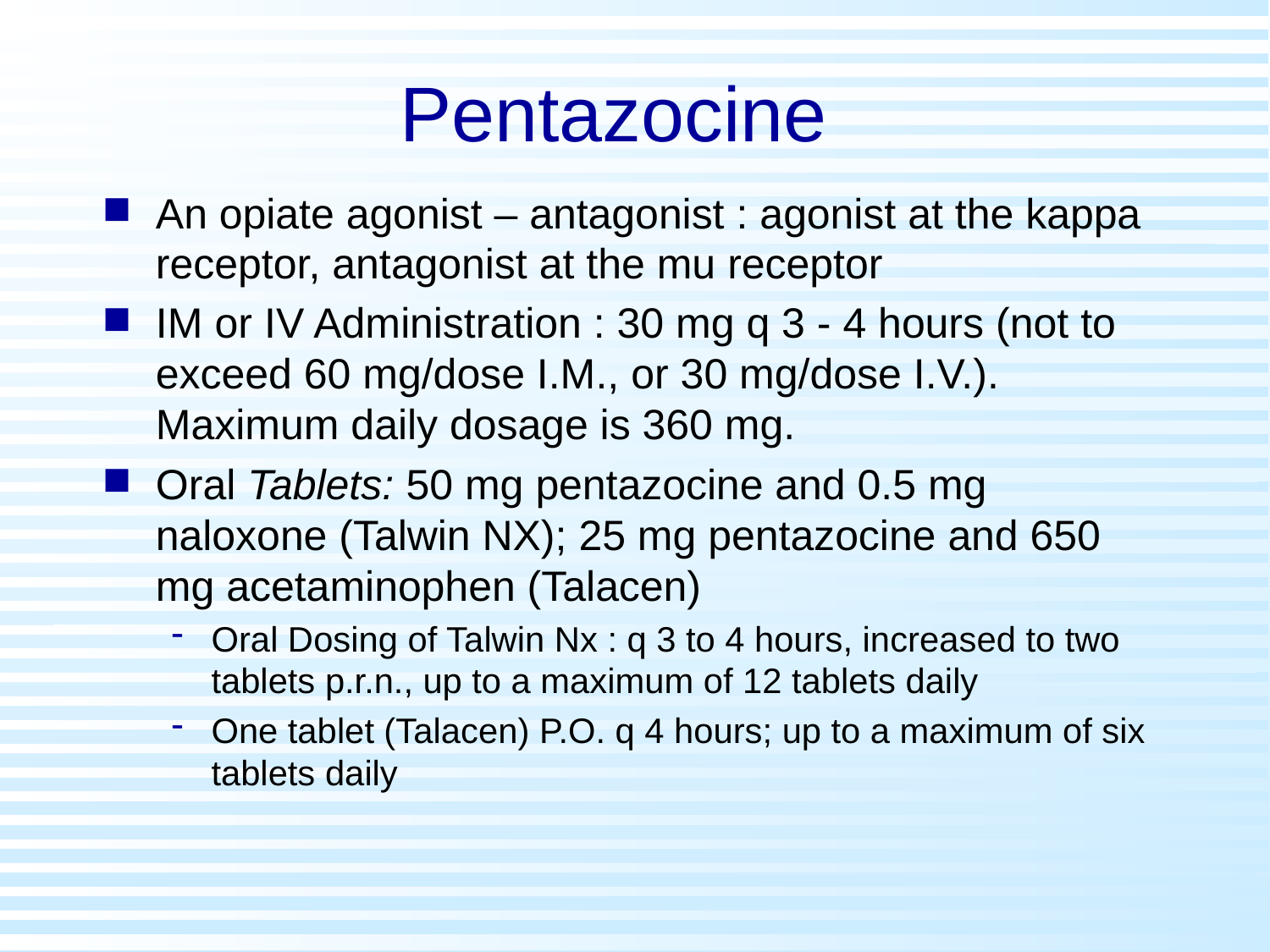

# Pentazocine
An opiate agonist – antagonist : agonist at the kappa receptor, antagonist at the mu receptor
IM or IV Administration : 30 mg q 3 - 4 hours (not to exceed 60 mg/dose I.M., or 30 mg/dose I.V.). Maximum daily dosage is 360 mg.
Oral Tablets: 50 mg pentazocine and 0.5 mg naloxone (Talwin NX); 25 mg pentazocine and 650 mg acetaminophen (Talacen)
Oral Dosing of Talwin Nx : q 3 to 4 hours, increased to two tablets p.r.n., up to a maximum of 12 tablets daily
One tablet (Talacen) P.O. q 4 hours; up to a maximum of six tablets daily